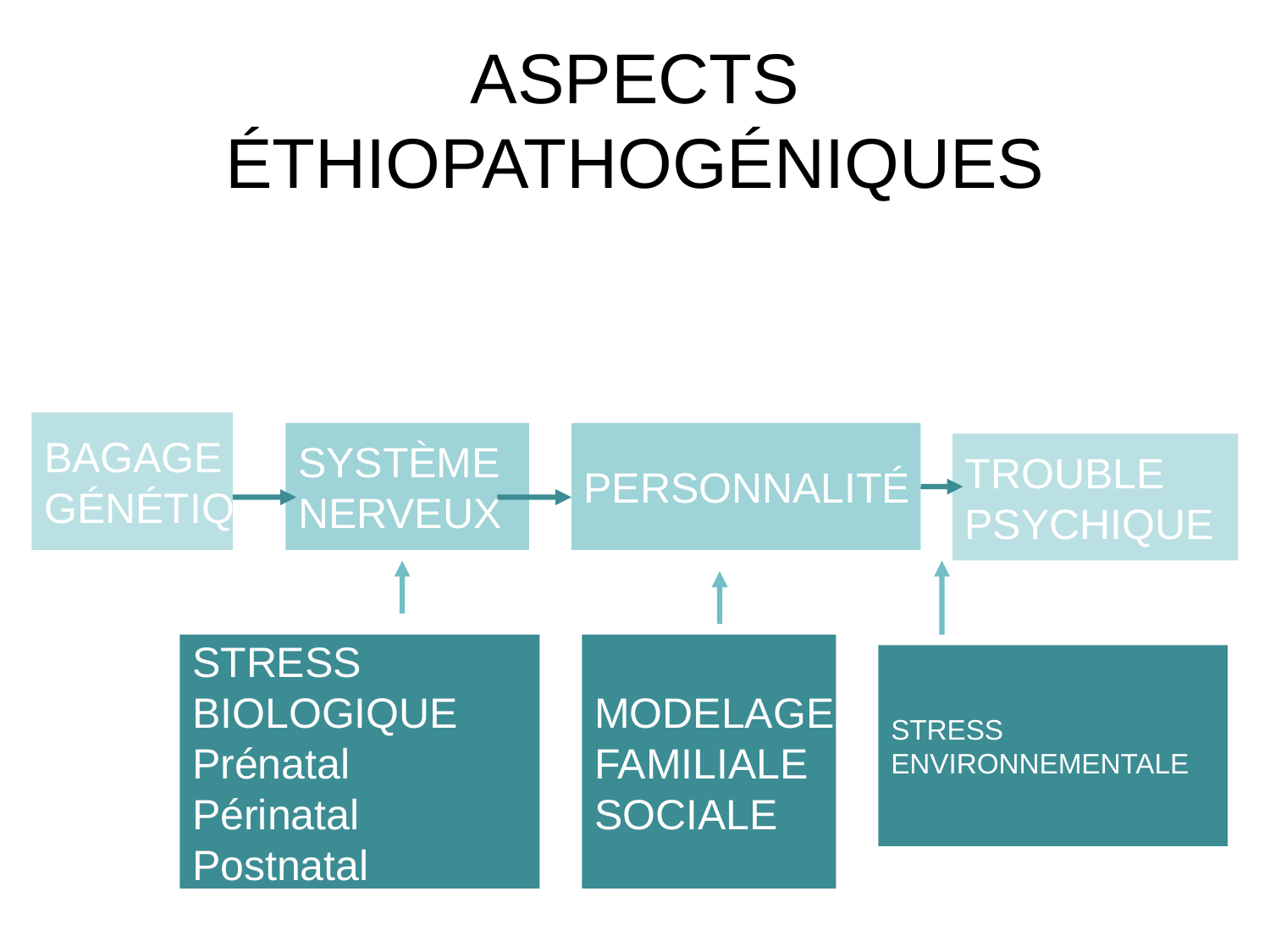

# ASPECTS ÉTHIOPATHOGÉNIQUES
BAGAGE
GÉNÉTIQUE
SYSTÈME
NERVEUX
PERSONNALITÉ
TROUBLE
PSYCHIQUE

STRESS
BIOLOGIQUE
Prénatal
Périnatal
Postnatal
MODELAGE
FAMILIALE
SOCIALE
STRESS
ENVIRONNEMENTALE